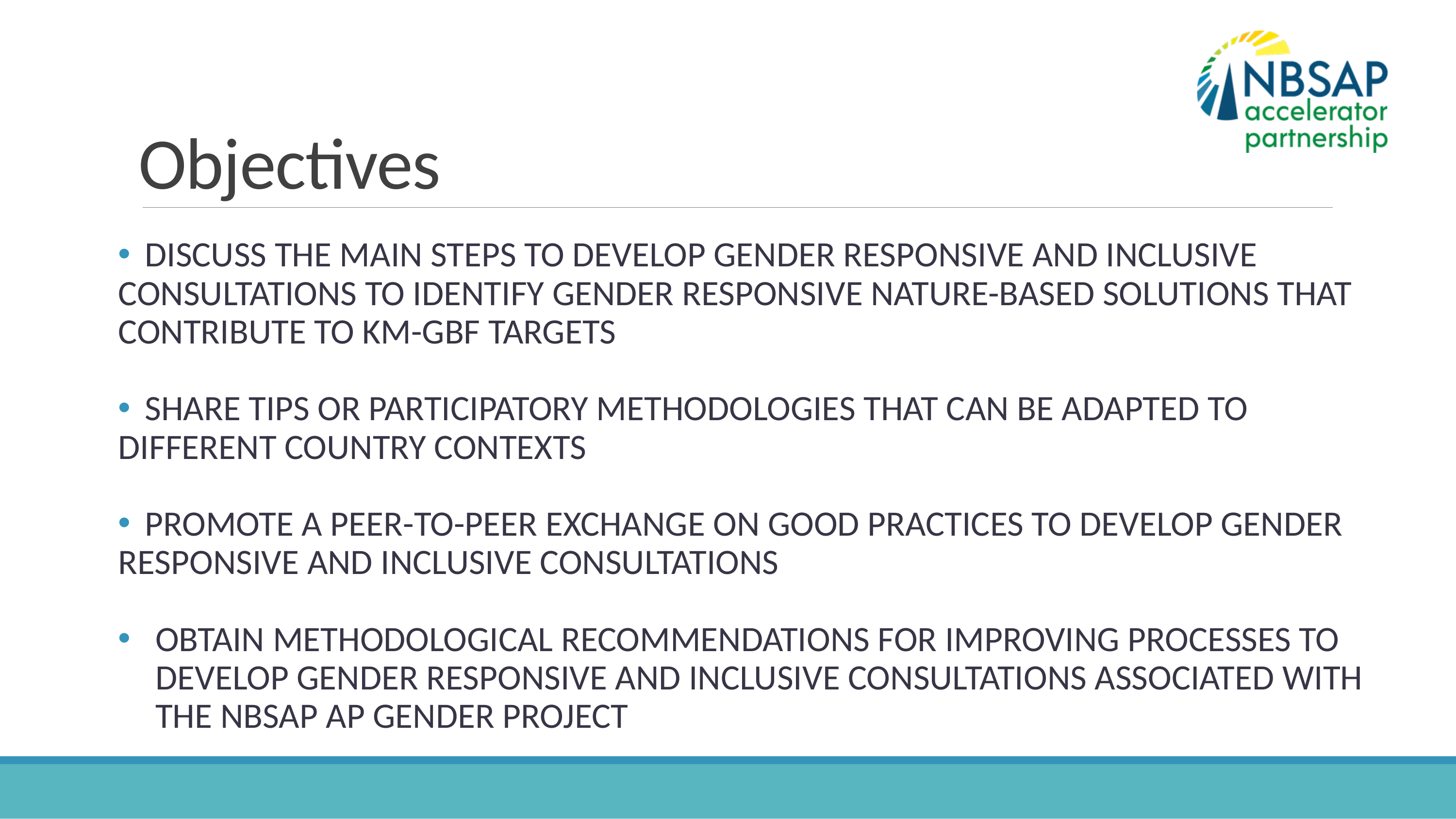

# Objectives
  Discuss the main steps to develop gender responsive and inclusive consultations to identify gender responsive nature-based solutions that contribute to KM-GBF targets

  Share tips or participatory methodologies that can be adapted to different country contexts

  Promote a peer-to-peer exchange on good practices to develop gender responsive and inclusive consultations

Obtain methodological recommendations for improving processes to develop gender responsive and inclusive consultations associated with the NBSAP AP Gender Project